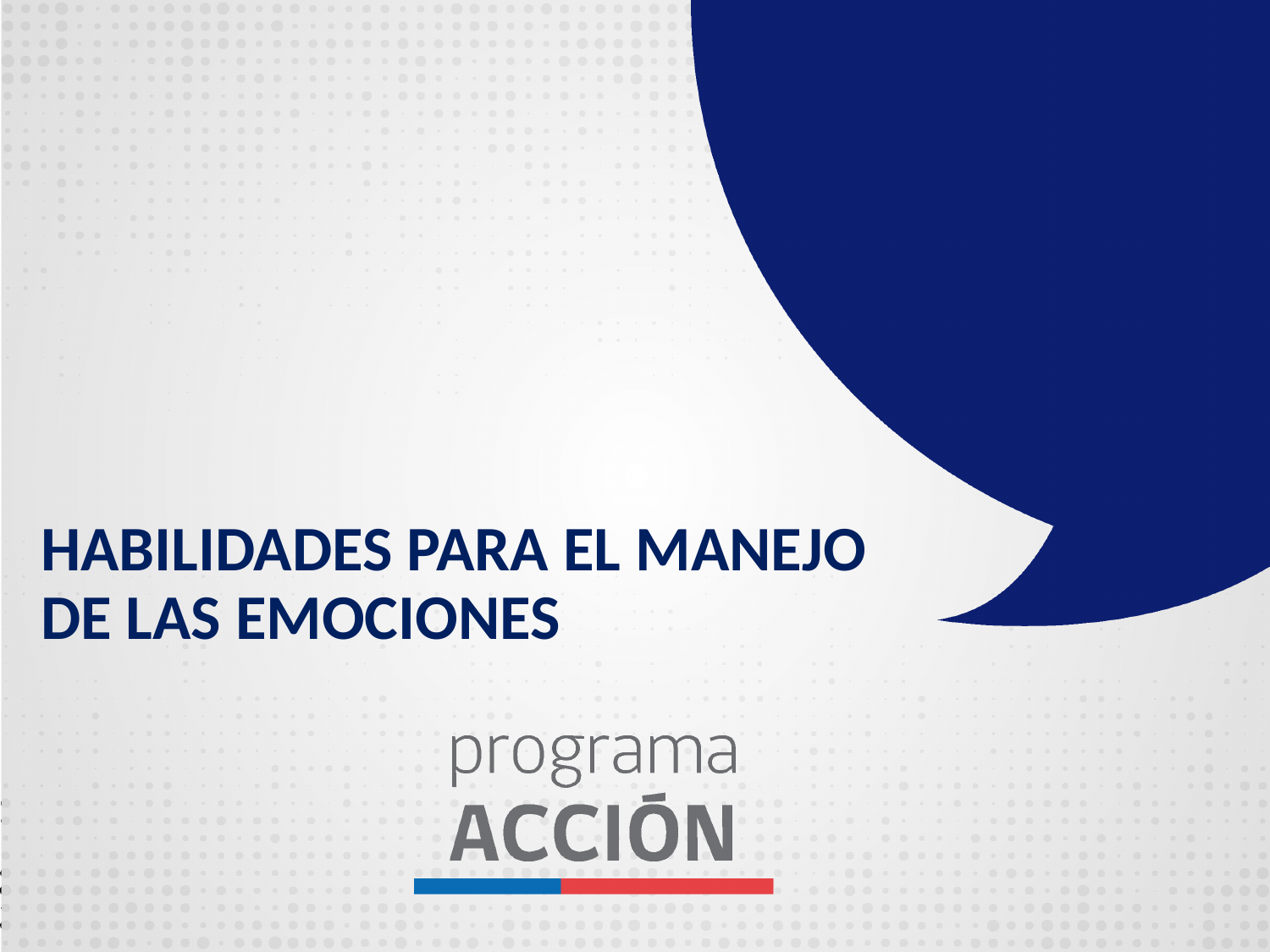

# HABILIDADES PARA EL MANEJO DE LAS EMOCIONES